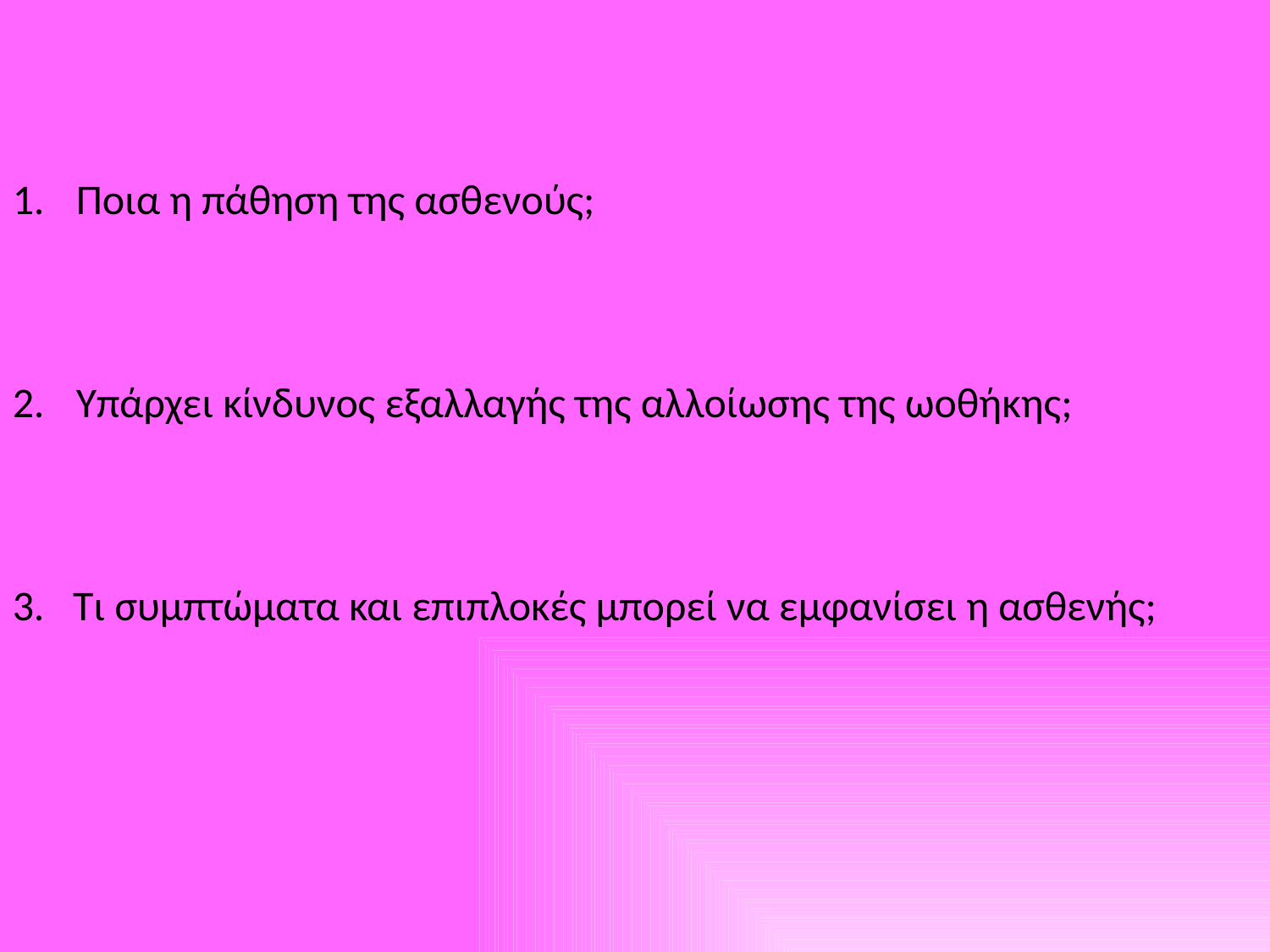

Ποια η πάθηση της ασθενούς;

Υπάρχει κίνδυνος εξαλλαγής της αλλοίωσης της ωοθήκης;

3.   Τι συμπτώματα και επιπλοκές μπορεί να εμφανίσει η ασθενής;